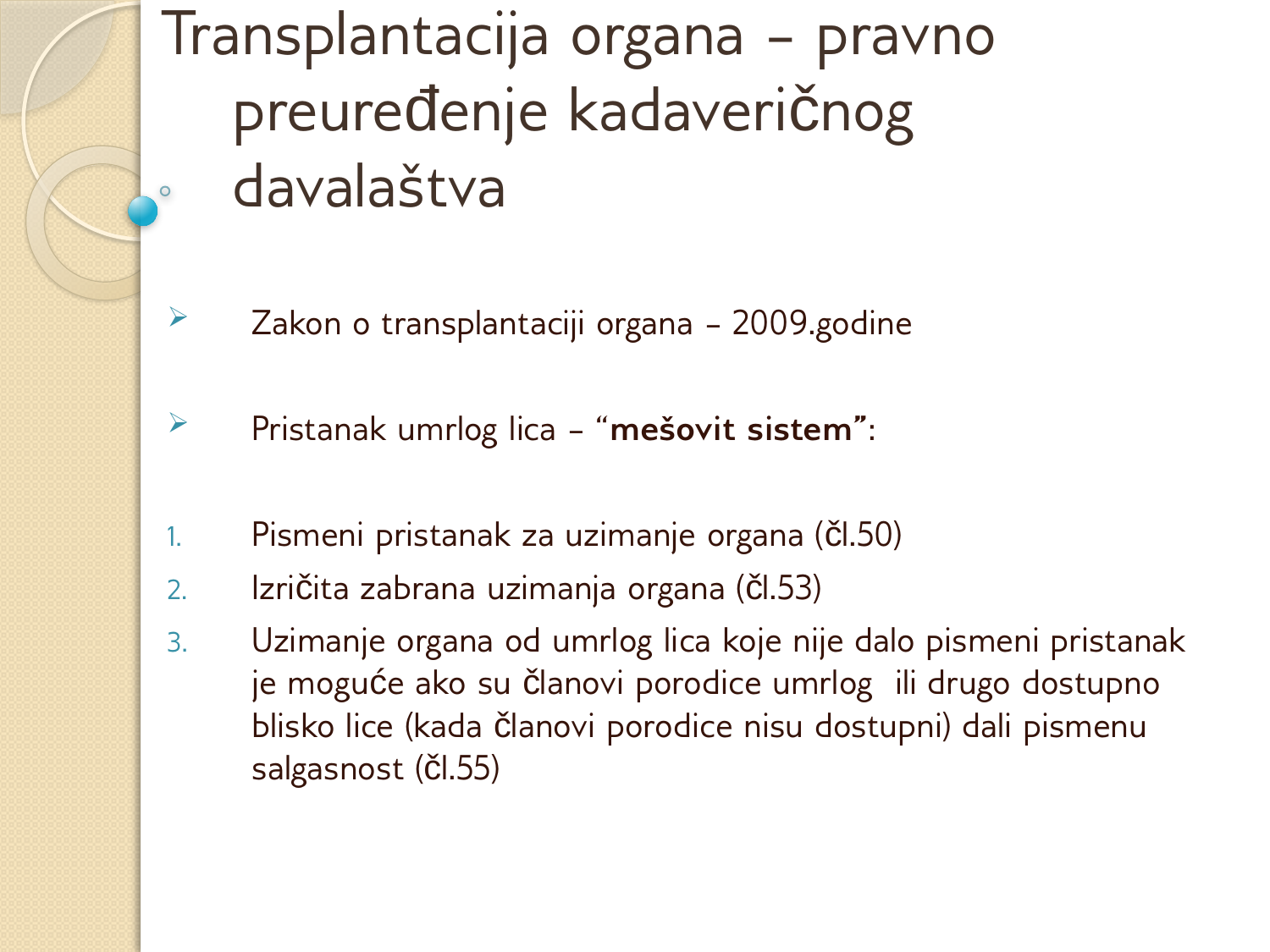

# Transplantacija organa – pravno preuređenje kadaveričnog davalaštva

Zakon o transplantaciji organa – 2009.godine

Pristanak umrlog lica – “mešovit sistem”:

Pismeni pristanak za uzimanje organa (čl.50)
Izričita zabrana uzimanja organa (čl.53)
Uzimanje organa od umrlog lica koje nije dalo pismeni pristanak je moguće ako su članovi porodice umrlog  ili drugo dostupno blisko lice (kada članovi porodice nisu dostupni) dali pismenu salgasnost (čl.55)